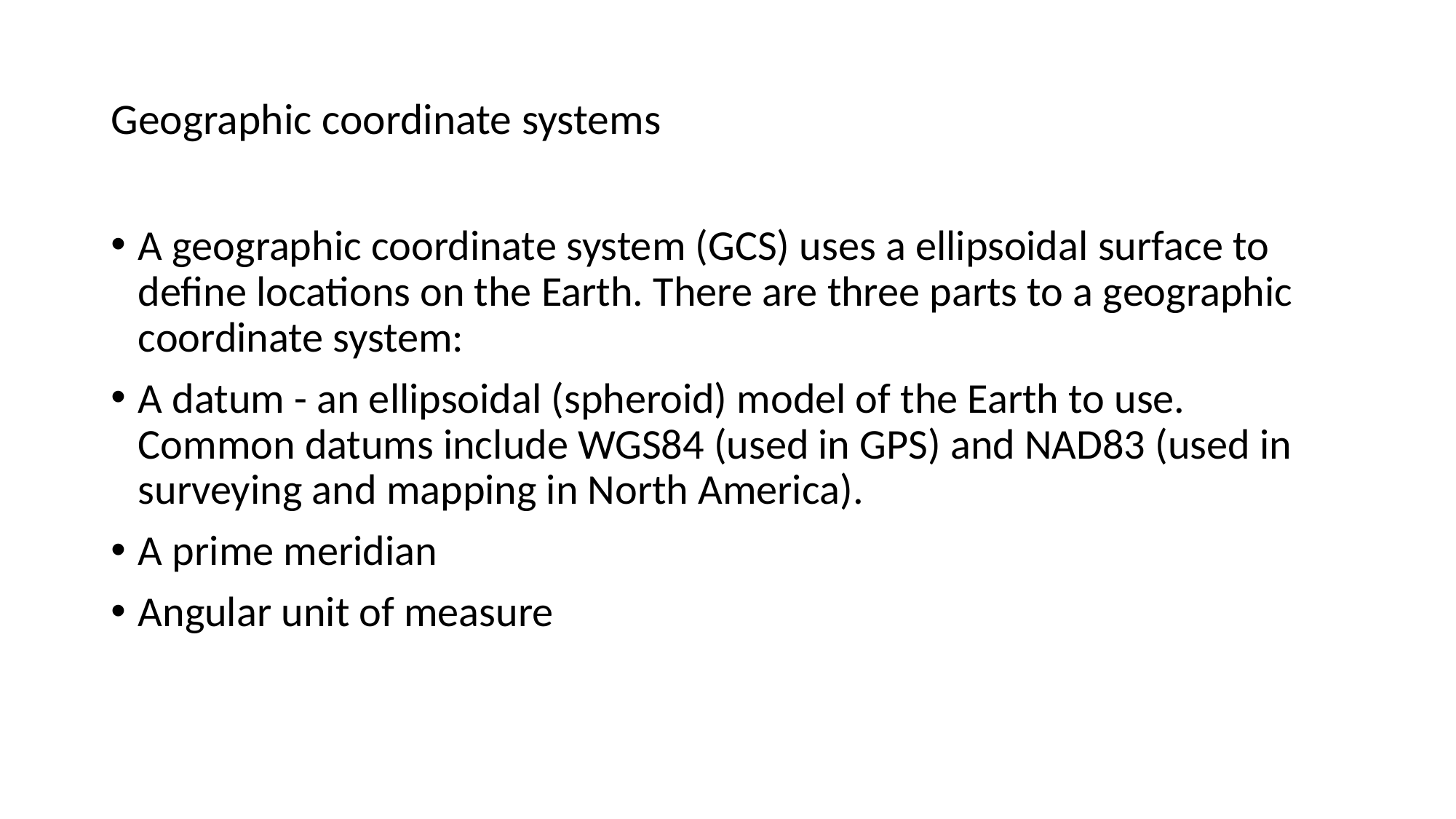

# Geographic coordinate systems
A geographic coordinate system (GCS) uses a ellipsoidal surface to define locations on the Earth. There are three parts to a geographic coordinate system:
A datum - an ellipsoidal (spheroid) model of the Earth to use. Common datums include WGS84 (used in GPS) and NAD83 (used in surveying and mapping in North America).
A prime meridian
Angular unit of measure